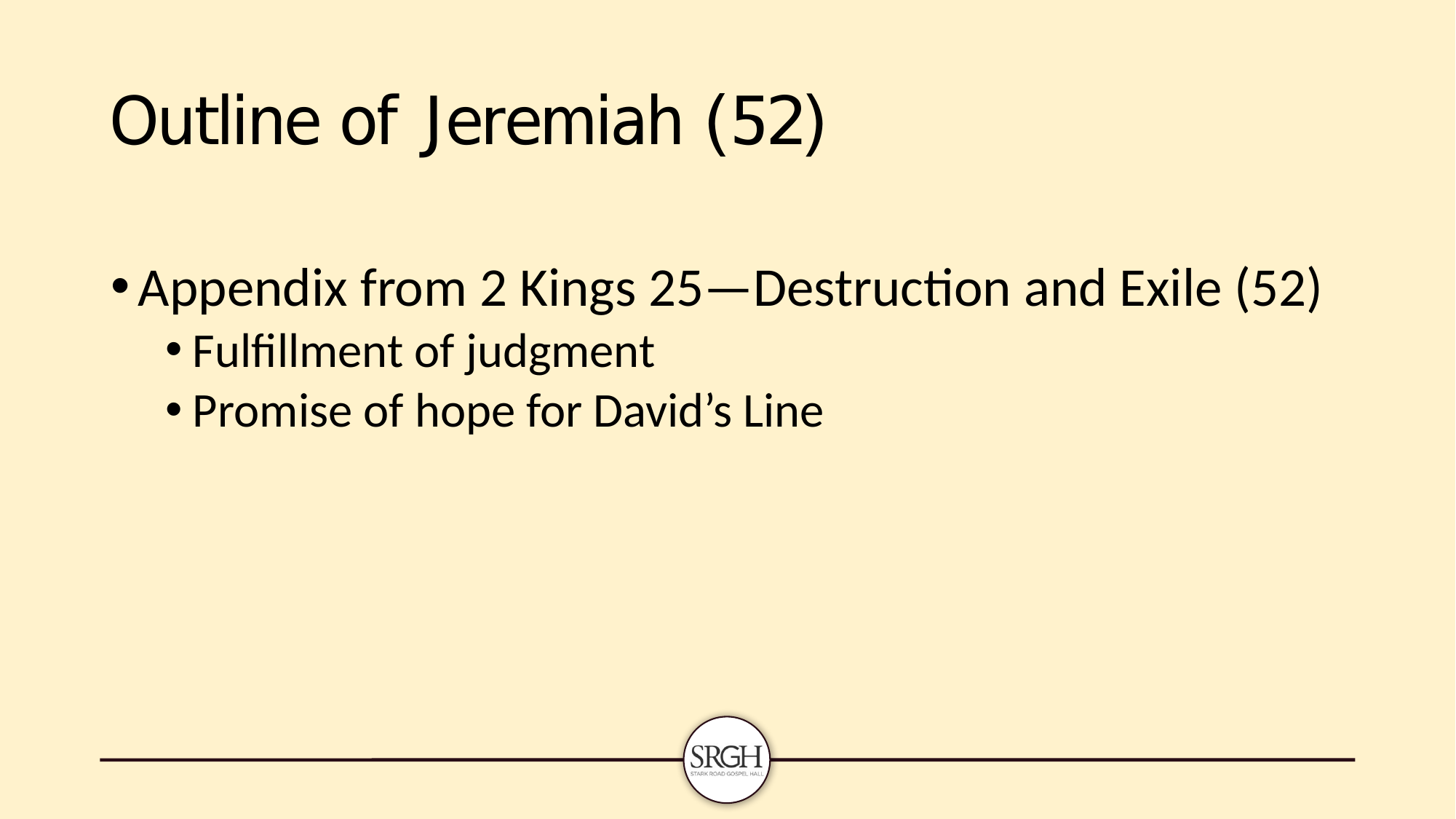

# Outline of Jeremiah (52)

Appendix from 2 Kings 25—Destruction and Exile (52)
Fulfillment of judgment
Promise of hope for David’s Line